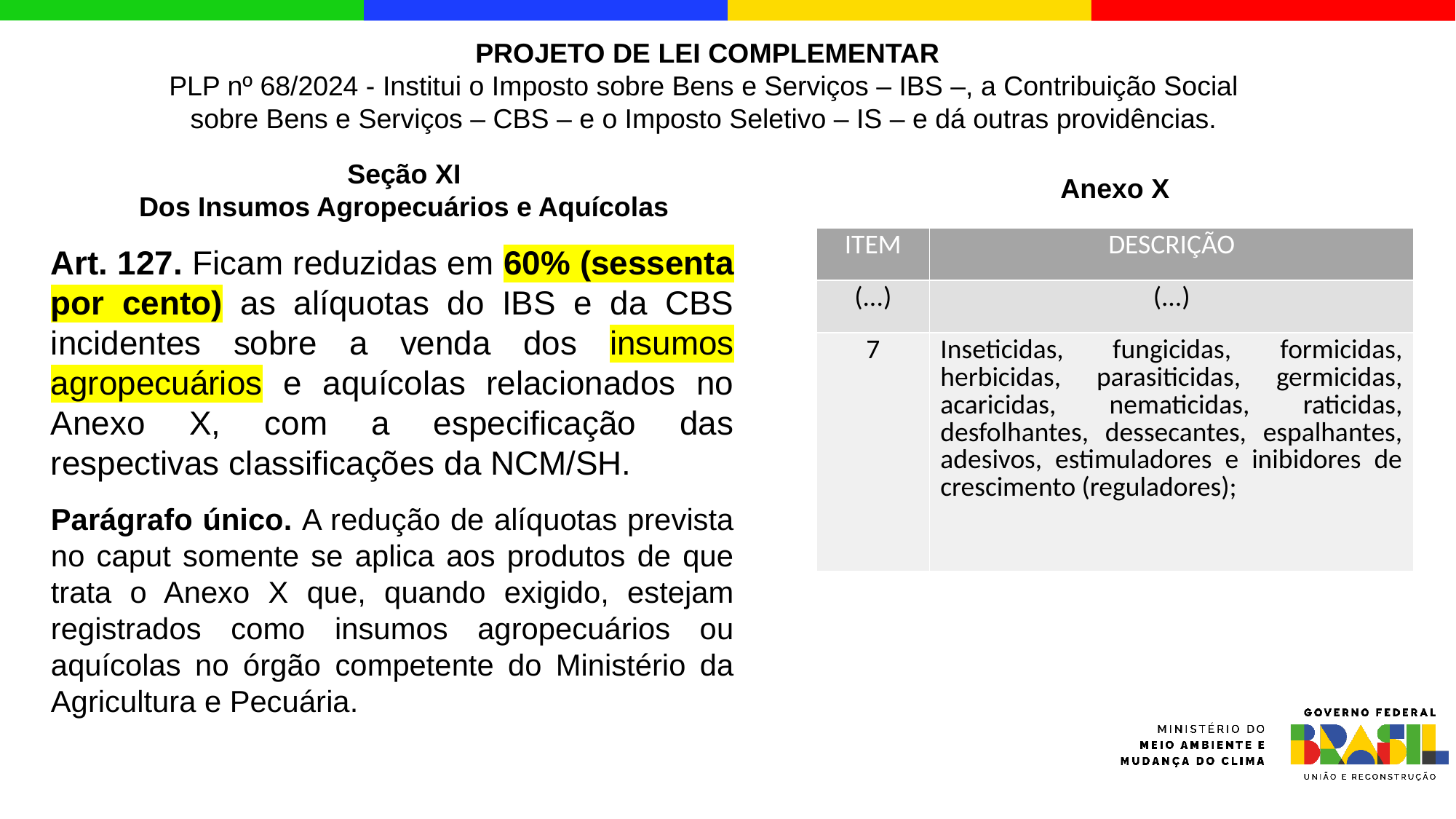

PROJETO DE LEI COMPLEMENTAR
PLP nº 68/2024 - Institui o Imposto sobre Bens e Serviços – IBS –, a Contribuição Social sobre Bens e Serviços – CBS – e o Imposto Seletivo – IS – e dá outras providências.
Seção XI
Dos Insumos Agropecuários e Aquícolas
Anexo X
| ITEM | DESCRIÇÃO |
| --- | --- |
| (...) | (...) |
| 7 | Inseticidas, fungicidas, formicidas, herbicidas, parasiticidas, germicidas, acaricidas, nematicidas, raticidas, desfolhantes, dessecantes, espalhantes, adesivos, estimuladores e inibidores de crescimento (reguladores); |
Art. 127. Ficam reduzidas em 60% (sessenta por cento) as alíquotas do IBS e da CBS incidentes sobre a venda dos insumos agropecuários e aquícolas relacionados no Anexo X, com a especificação das respectivas classificações da NCM/SH.

Parágrafo único. A redução de alíquotas prevista no caput somente se aplica aos produtos de que trata o Anexo X que, quando exigido, estejam registrados como insumos agropecuários ou aquícolas no órgão competente do Ministério da Agricultura e Pecuária.